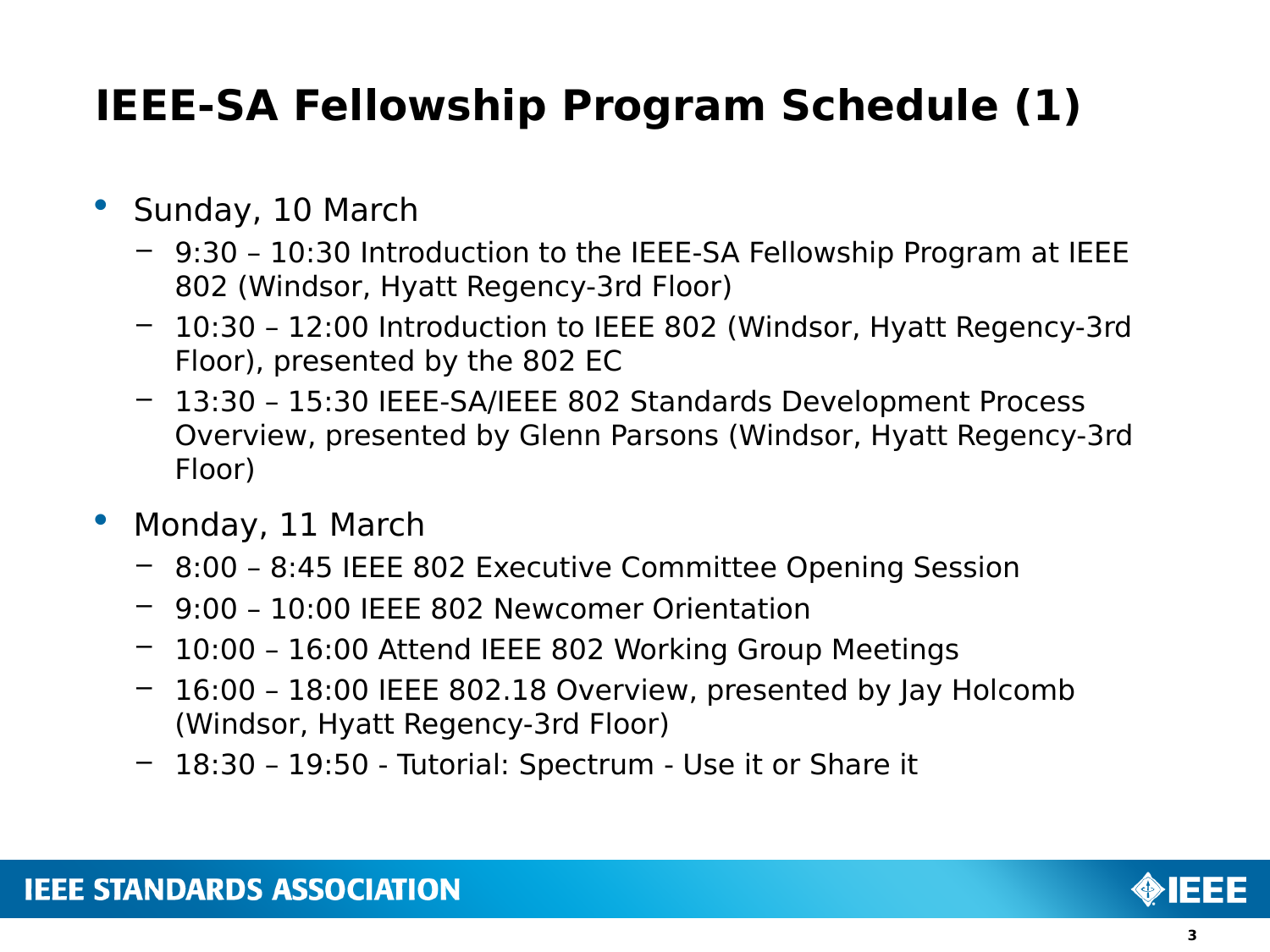

# IEEE-SA Fellowship Program Schedule (1)
Sunday, 10 March
9:30 – 10:30 Introduction to the IEEE-SA Fellowship Program at IEEE 802 (Windsor, Hyatt Regency-3rd Floor)
10:30 – 12:00 Introduction to IEEE 802 (Windsor, Hyatt Regency-3rd Floor), presented by the 802 EC
13:30 – 15:30 IEEE-SA/IEEE 802 Standards Development Process Overview, presented by Glenn Parsons (Windsor, Hyatt Regency-3rd Floor)
Monday, 11 March
8:00 – 8:45 IEEE 802 Executive Committee Opening Session
9:00 – 10:00 IEEE 802 Newcomer Orientation
10:00 – 16:00 Attend IEEE 802 Working Group Meetings
16:00 – 18:00 IEEE 802.18 Overview, presented by Jay Holcomb (Windsor, Hyatt Regency-3rd Floor)
18:30 – 19:50 - Tutorial: Spectrum - Use it or Share it

3